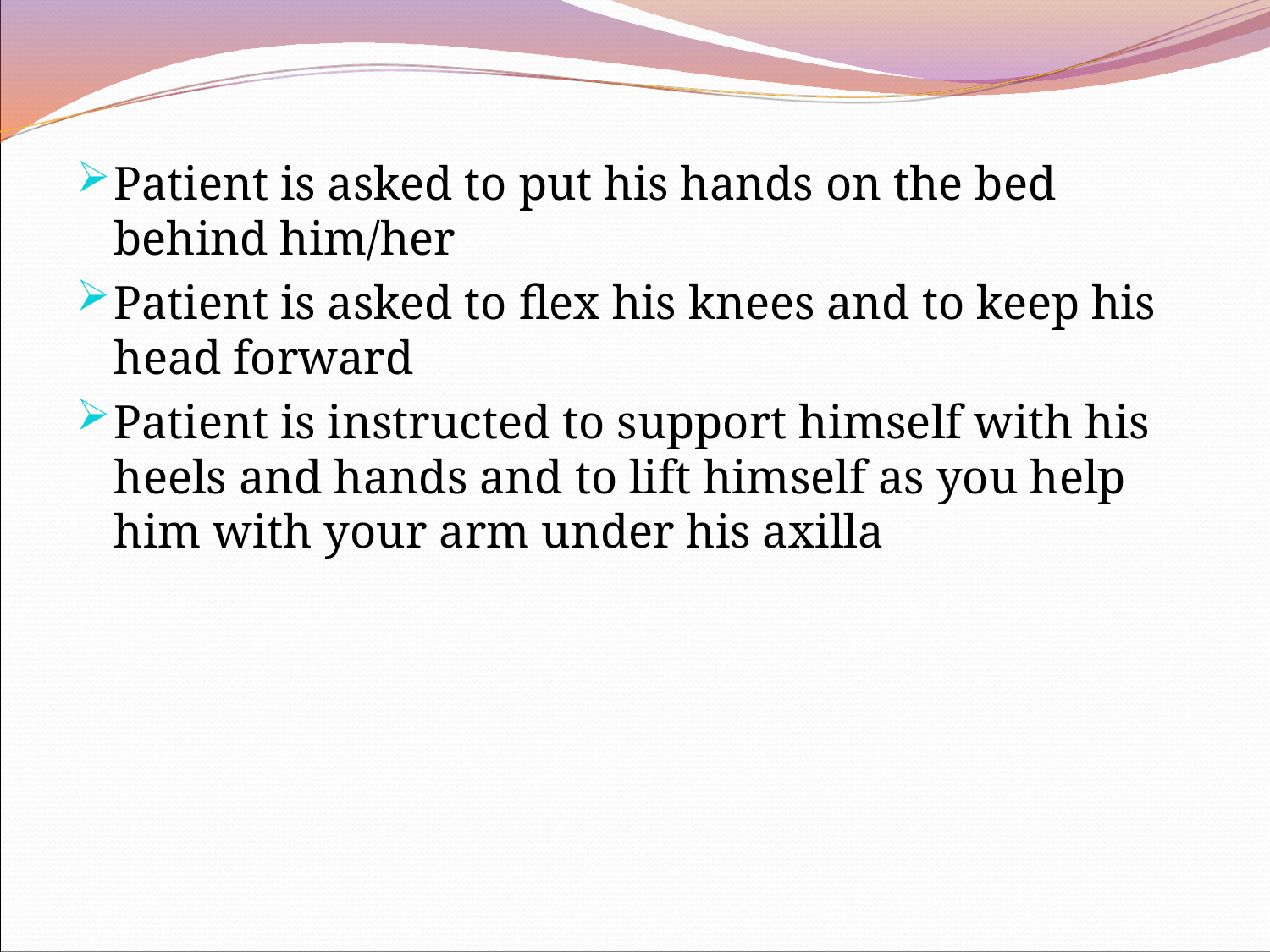

Patient is asked to put his hands on the bed behind him/her
Patient is asked to flex his knees and to keep his head forward
Patient is instructed to support himself with his heels and hands and to lift himself as you help him with your arm under his axilla